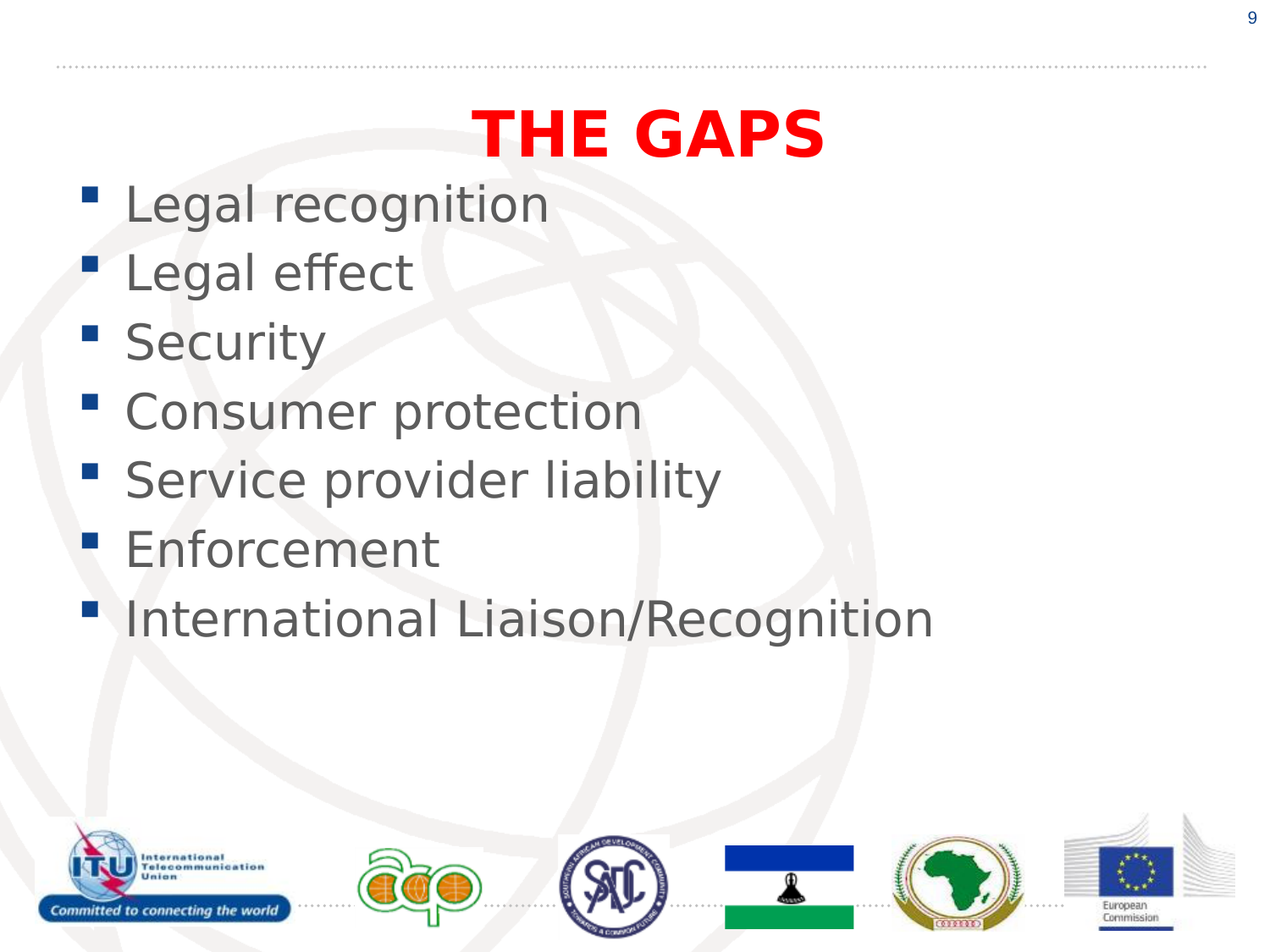

9
# THE GAPS
Legal recognition
Legal effect
Security
Consumer protection
Service provider liability
Enforcement
International Liaison/Recognition